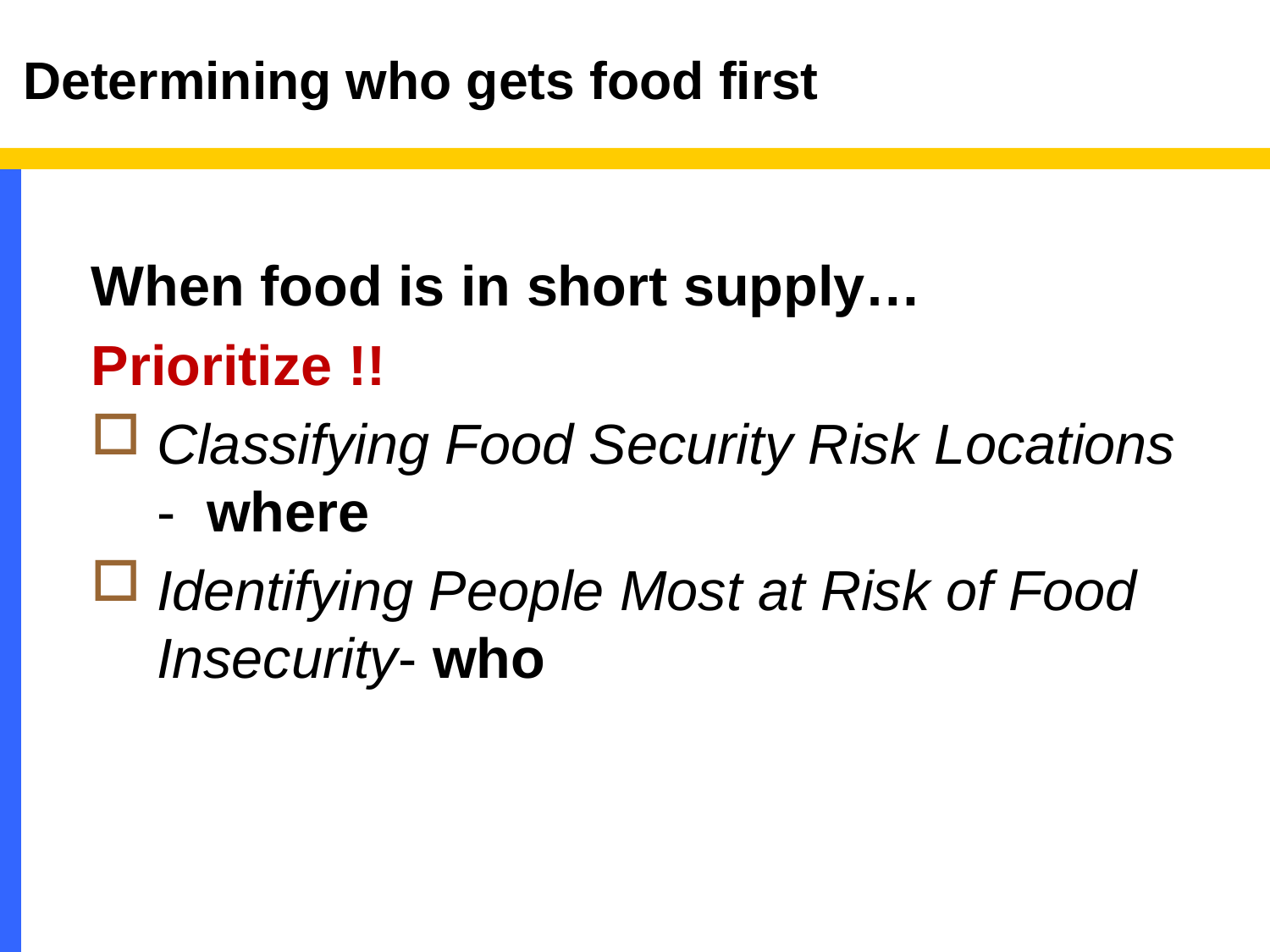

# Determining who gets food first
When food is in short supply…
Prioritize !!
Classifying Food Security Risk Locations -  where
Identifying People Most at Risk of Food Insecurity- who